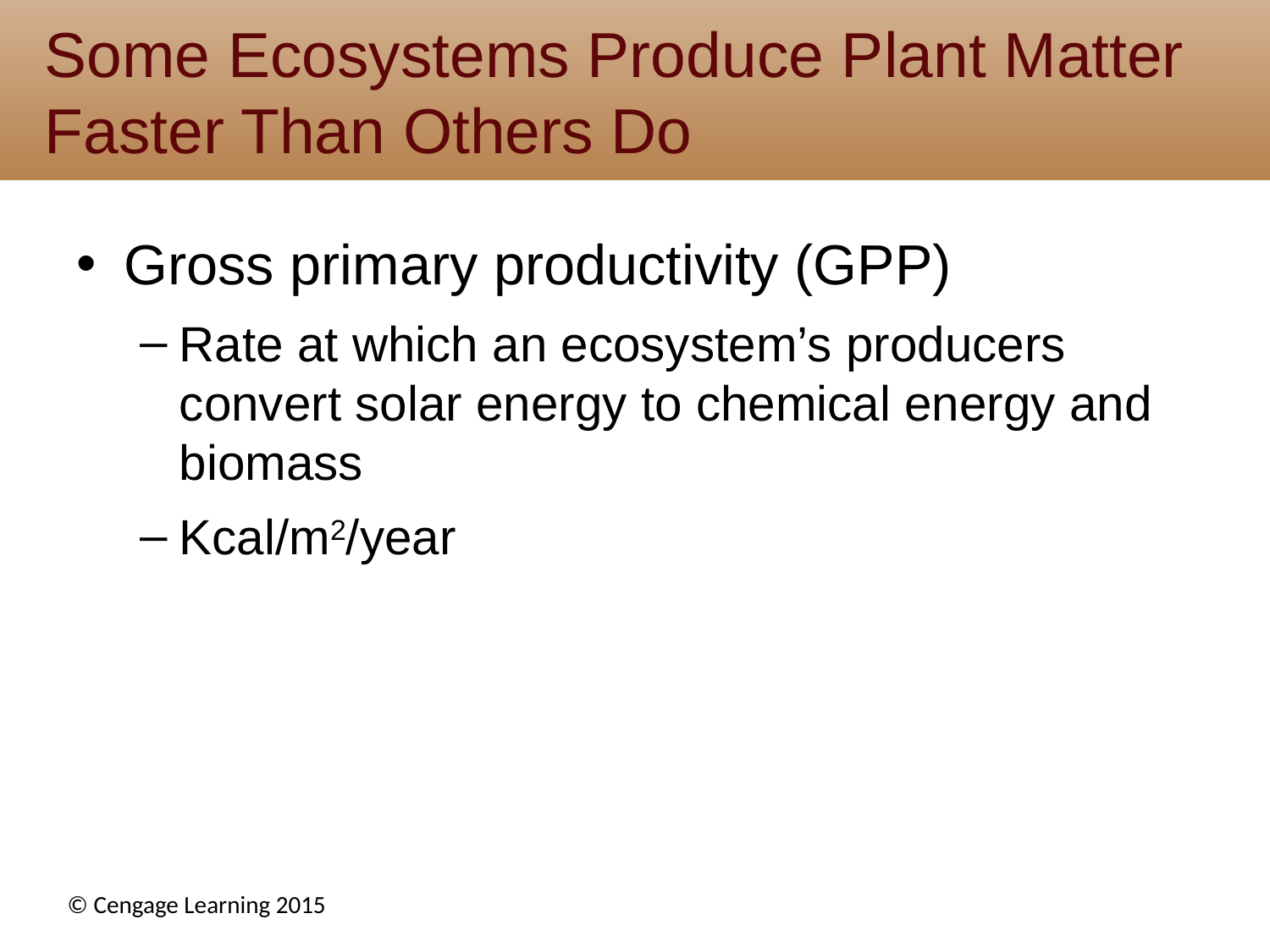

# Some Ecosystems Produce Plant Matter Faster Than Others Do
Gross primary productivity (GPP)
Rate at which an ecosystem’s producers convert solar energy to chemical energy and biomass
Kcal/m2/year